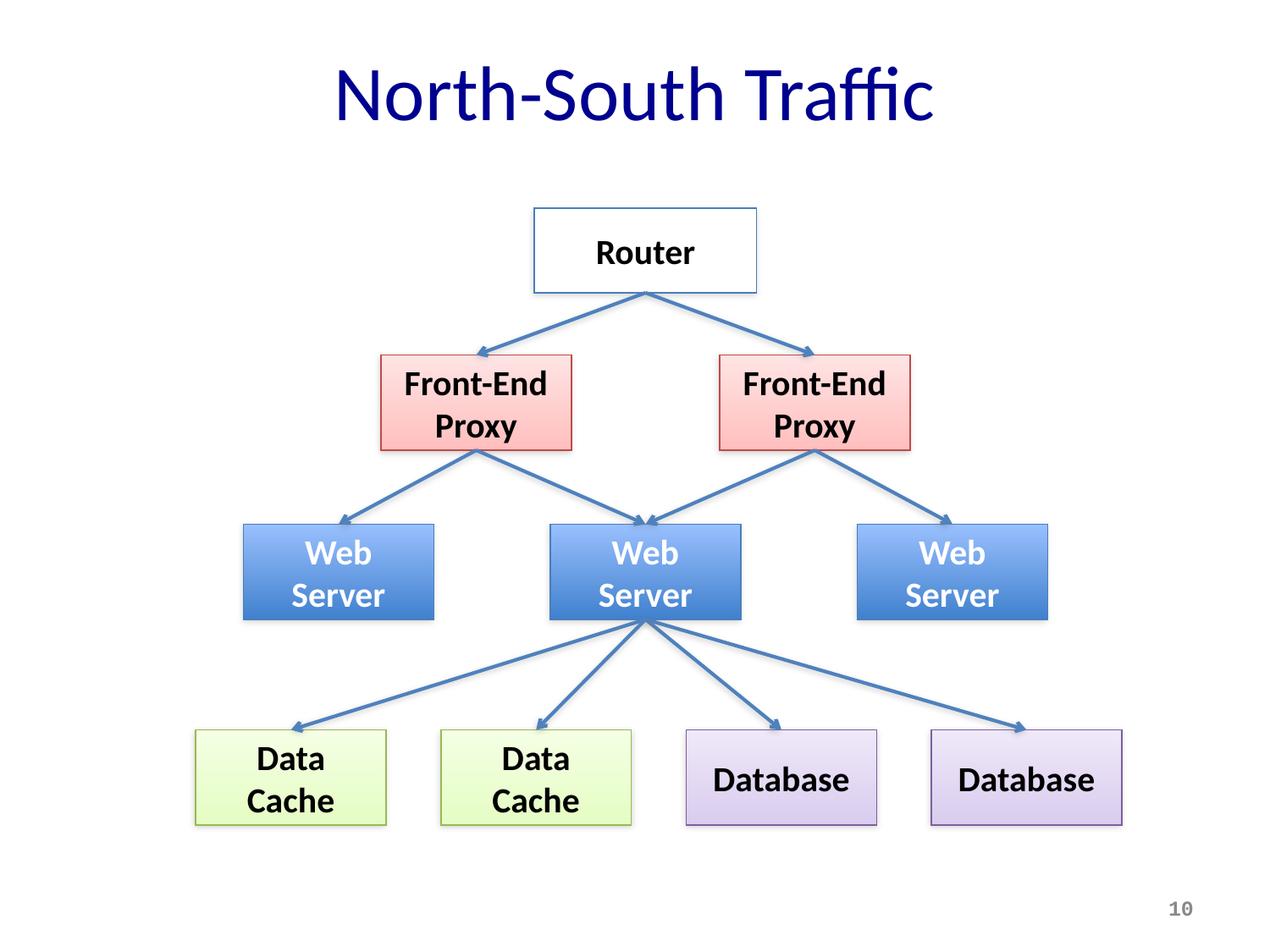

# North-South Traffic
Router
Front-End
Proxy
Front-End
Proxy
Web Server
Web
Server
Web Server
Data
Cache
Data
Cache
Database
Database
10